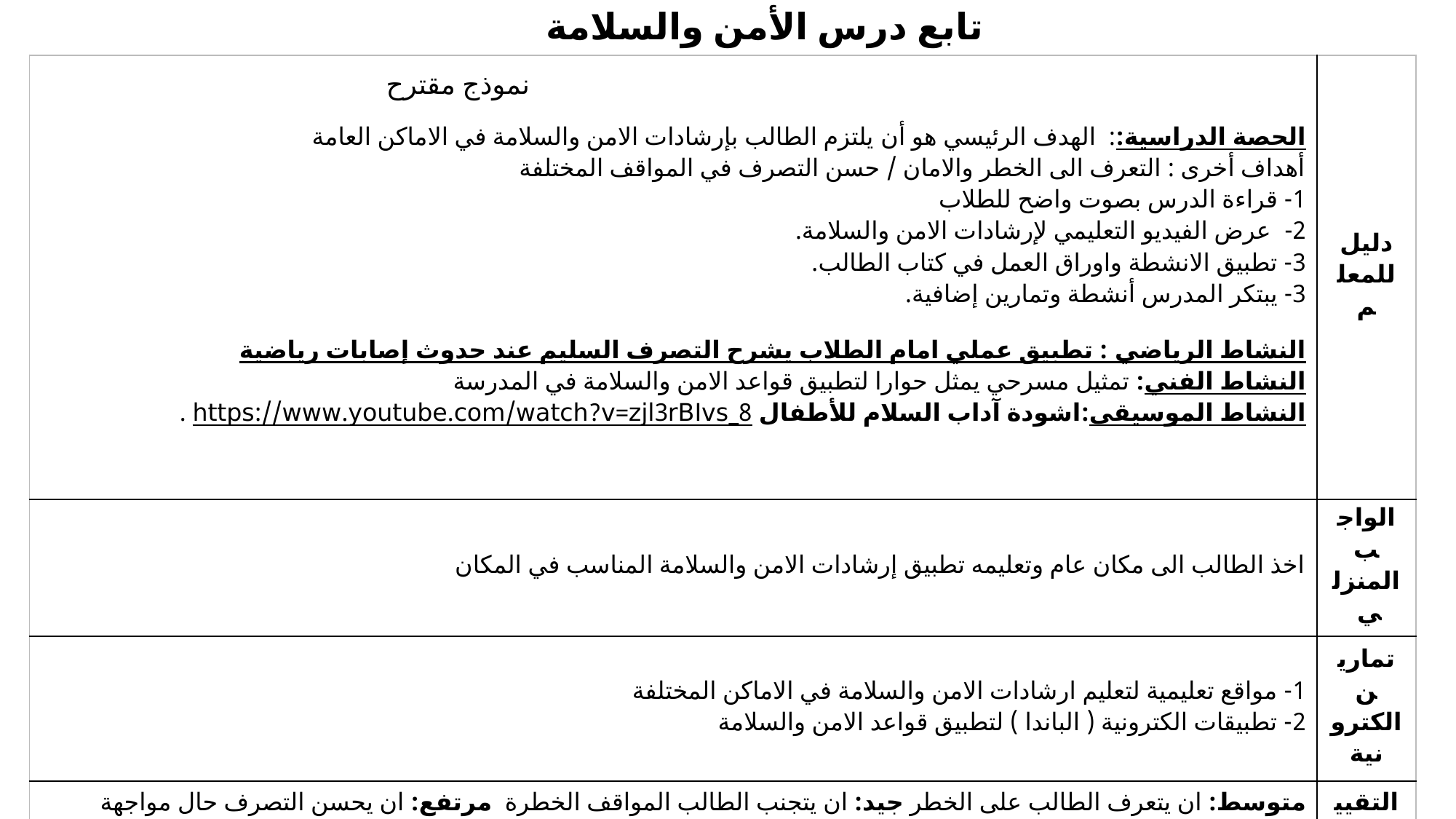

تابع درس الأمن والسلامة

| الحصة الدراسية:: الهدف الرئيسي هو أن يلتزم الطالب بإرشادات الامن والسلامة في الاماكن العامة أهداف أخرى : التعرف الى الخطر والامان / حسن التصرف في المواقف المختلفة 1- قراءة الدرس بصوت واضح للطلاب 2- عرض الفيديو التعليمي لإرشادات الامن والسلامة. 3- تطبيق الانشطة واوراق العمل في كتاب الطالب. 3- يبتكر المدرس أنشطة وتمارين إضافية. النشاط الرياضي : تطبيق عملي امام الطلاب يشرح التصرف السليم عند حدوث إصابات رياضية النشاط الفني: تمثيل مسرحي يمثل حوارا لتطبيق قواعد الامن والسلامة في المدرسة النشاط الموسيقى:اشودة آداب السلام للأطفال https://www.youtube.com/watch?v=zjl3rBIvs\_8 . | دليل للمعلم |
| --- | --- |
| اخذ الطالب الى مكان عام وتعليمه تطبيق إرشادات الامن والسلامة المناسب في المكان | الواجب المنزلي |
| 1- مواقع تعليمية لتعليم ارشادات الامن والسلامة في الاماكن المختلفة 2- تطبيقات الكترونية ( الباندا ) لتطبيق قواعد الامن والسلامة | تمارين الكترونية |
| متوسط: ان يتعرف الطالب على الخطر جيد: ان يتجنب الطالب المواقف الخطرة مرتفع: ان يحسن التصرف حال مواجهة مواقف خطرة | التقييم |
نموذج مقترح